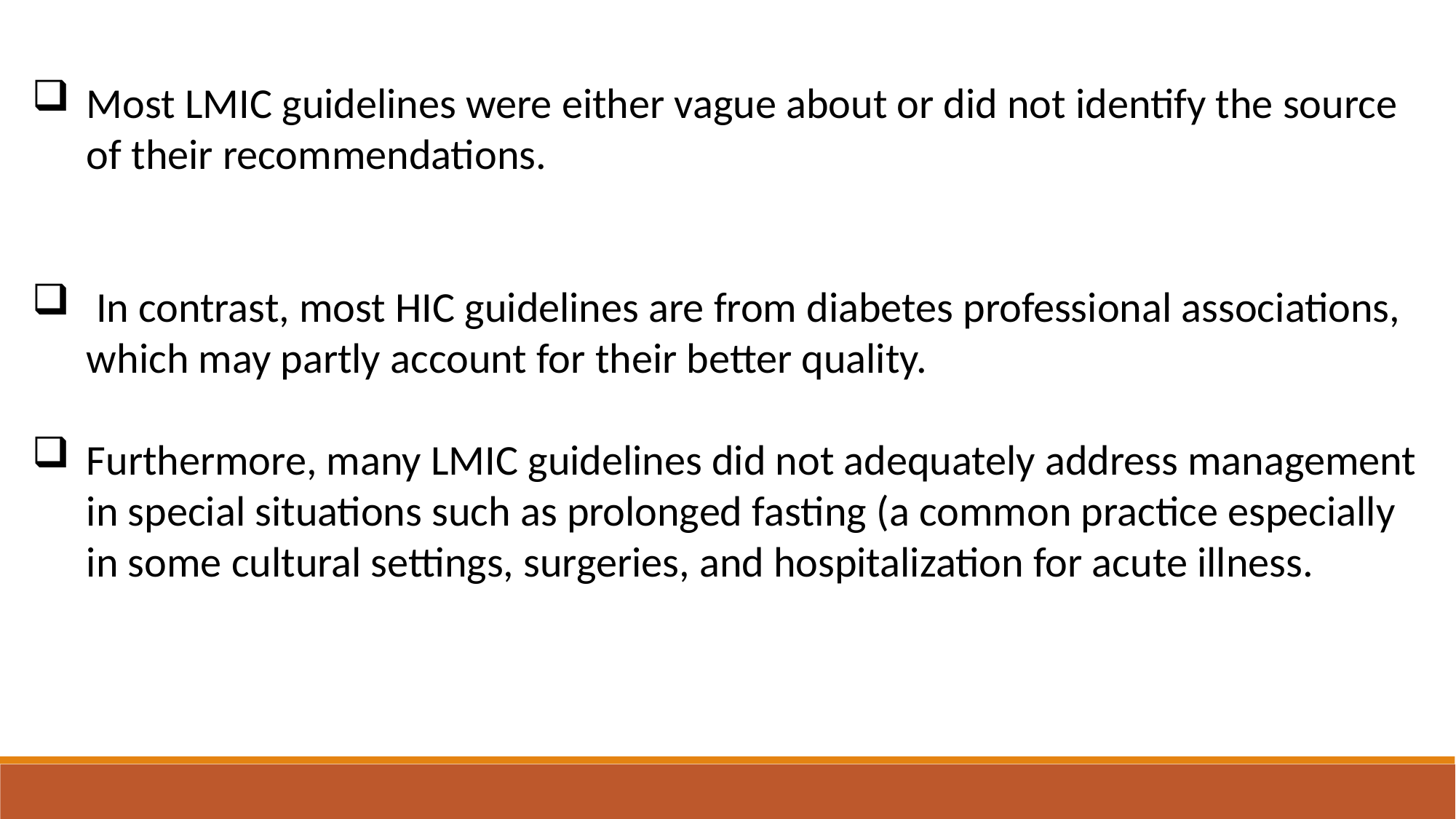

Most LMIC guidelines were either vague about or did not identify the source of their recommendations.

 In contrast, most HIC guidelines are from diabetes professional associations, which may partly account for their better quality.

Furthermore, many LMIC guidelines did not adequately address management in special situations such as prolonged fasting (a common practice especially in some cultural settings, surgeries, and hospitalization for acute illness.